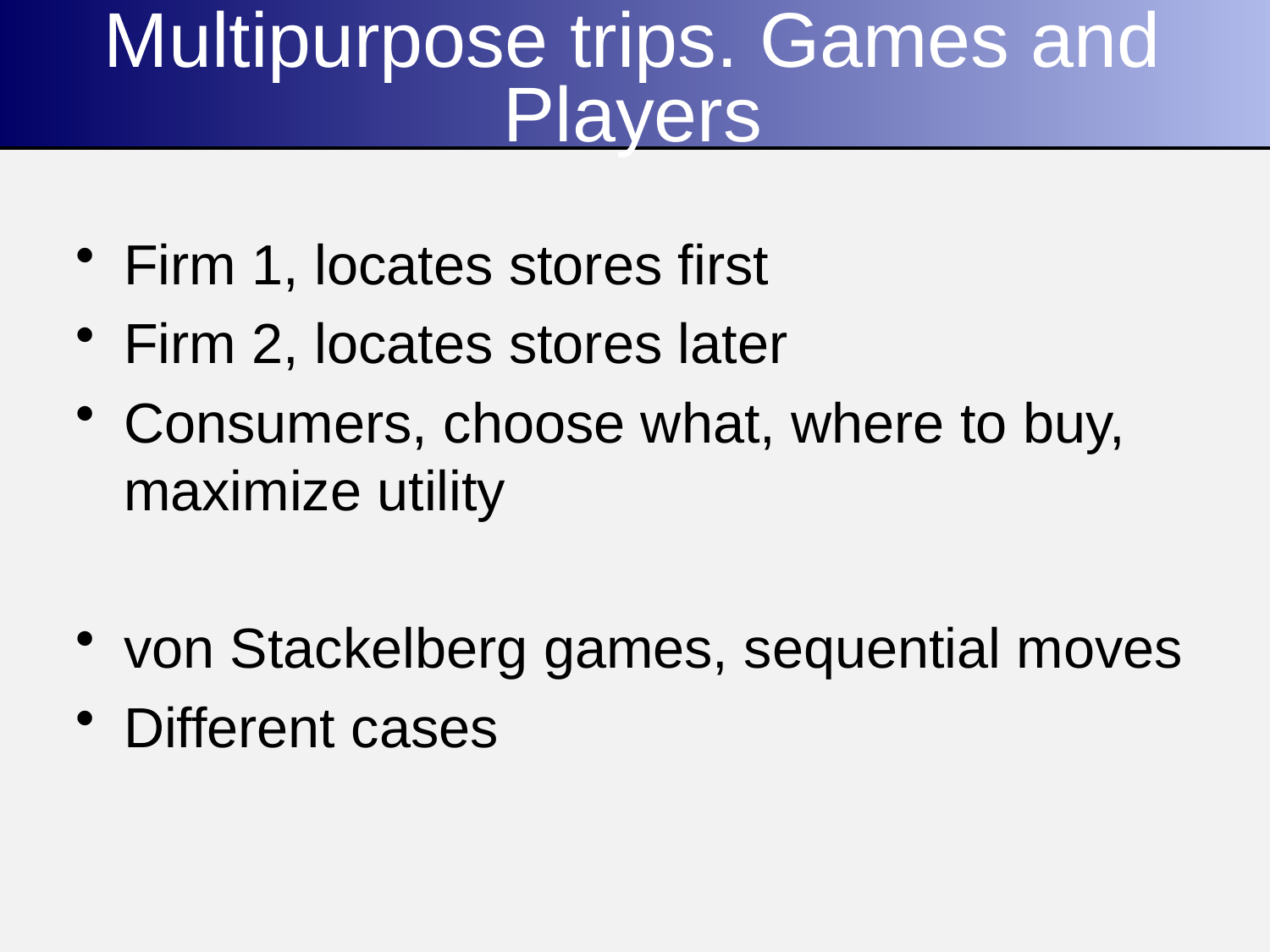

# Multipurpose trips. Games and Players
Firm 1, locates stores first
Firm 2, locates stores later
Consumers, choose what, where to buy, maximize utility

von Stackelberg games, sequential moves
Different cases
7